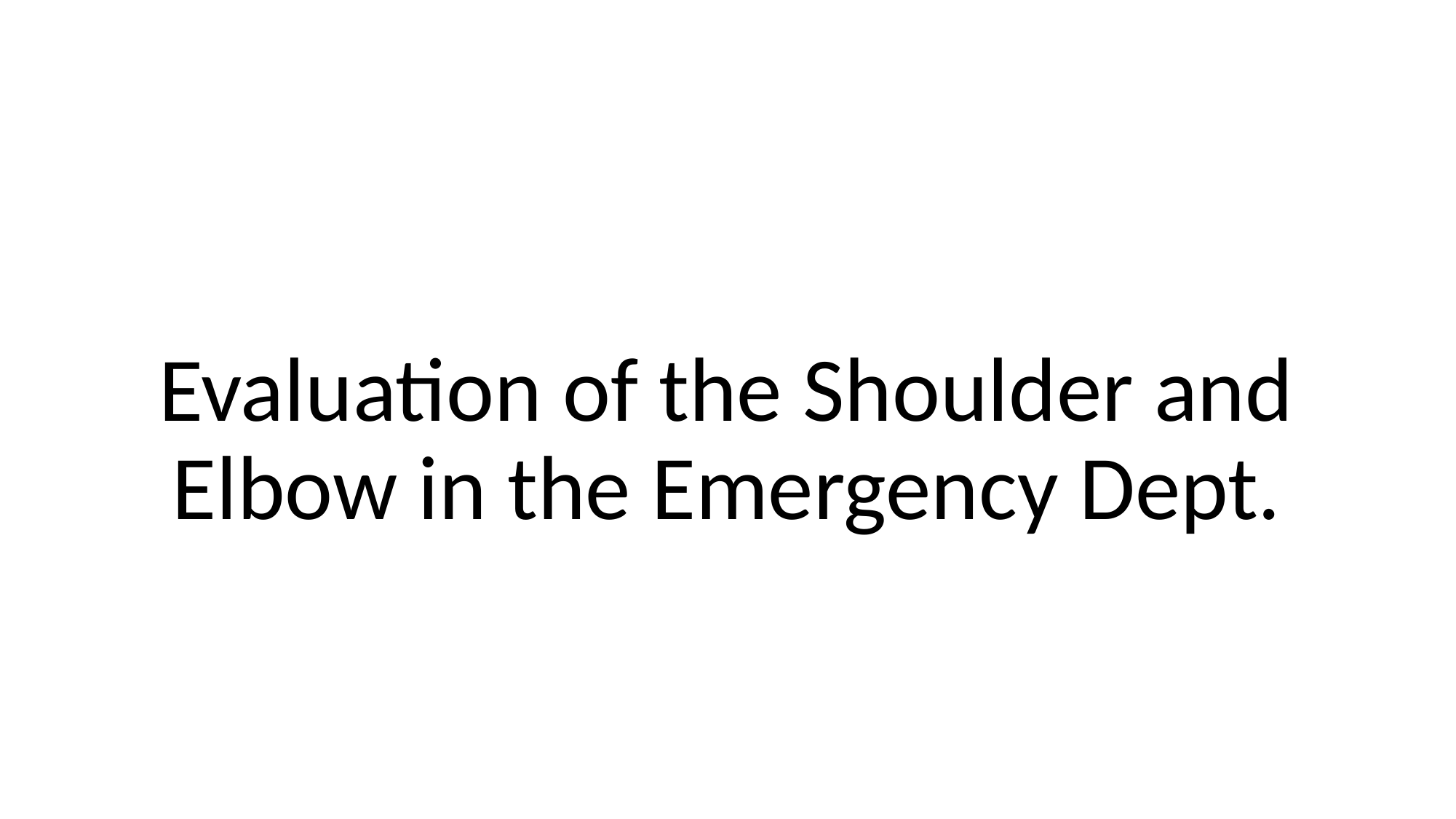

# Evaluation of the Shoulder and Elbow in the Emergency Dept.